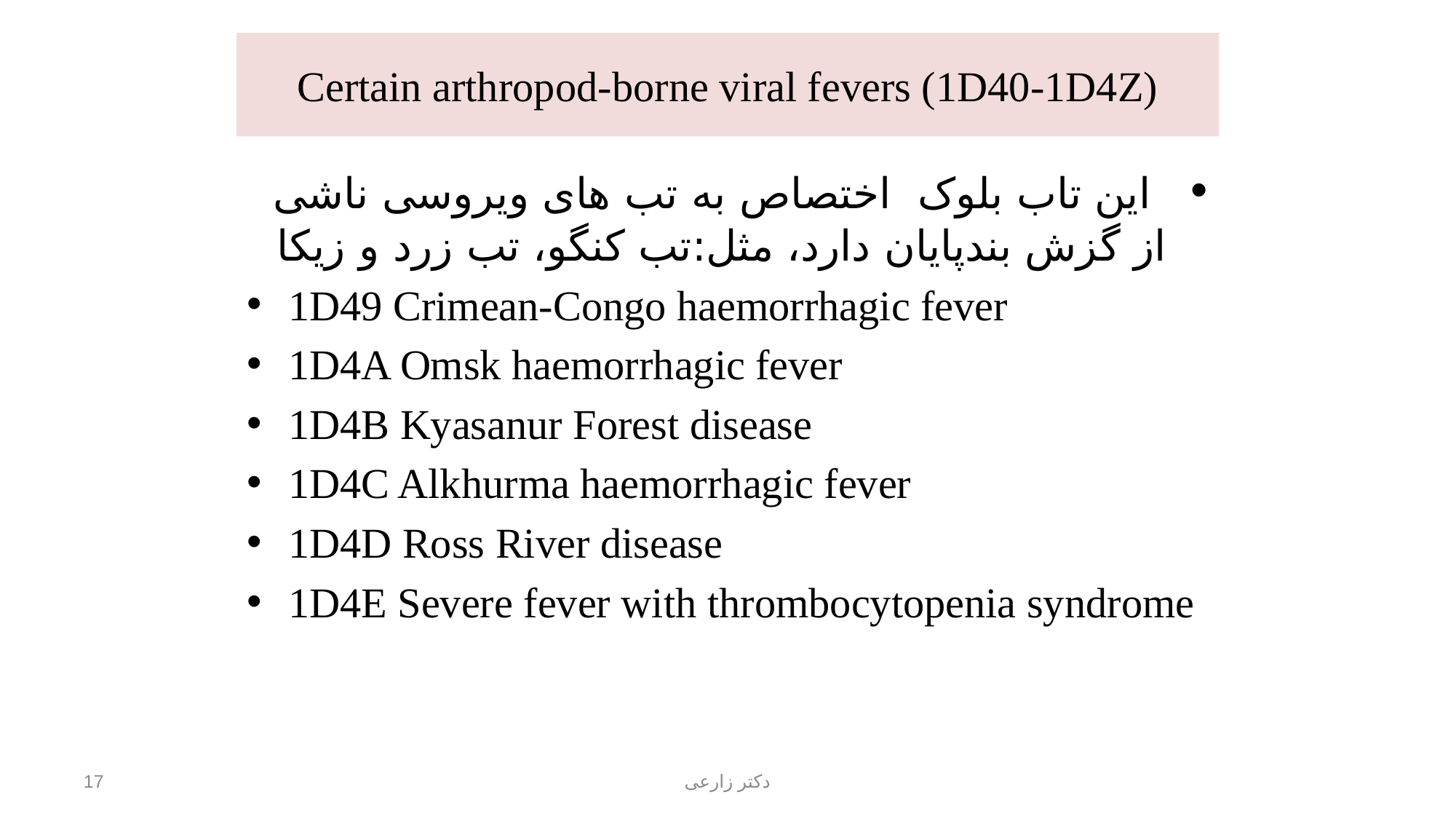

# Certain arthropod-borne viral fevers (1D40‑1D4Z)
 این تاب بلوک  اختصاص به تب های ویروسی ناشی از گزش بندپایان دارد، مثل:تب کنگو، تب زرد و زیکا
1D49 Crimean-Congo haemorrhagic fever
1D4A Omsk haemorrhagic fever
1D4B Kyasanur Forest disease
1D4C Alkhurma haemorrhagic fever
1D4D Ross River disease
1D4E Severe fever with thrombocytopenia syndrome
17
دکتر زارعی